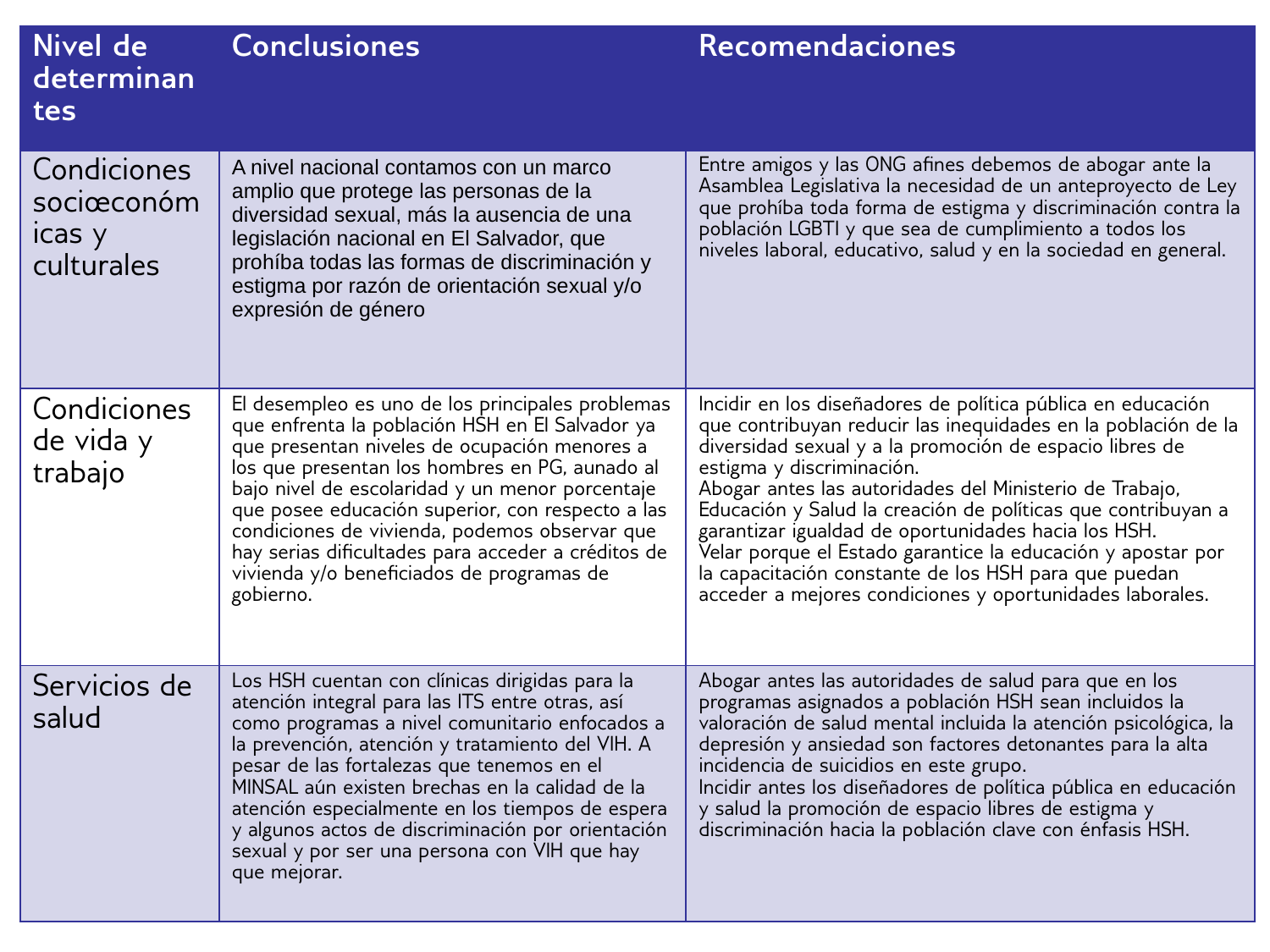

| Nivel de determinantes | Conclusiones | Recomendaciones |
| --- | --- | --- |
| Condiciones socioeconómicas y culturales | A nivel nacional contamos con un marco amplio que protege las personas de la diversidad sexual, más la ausencia de una legislación nacional en El Salvador, que prohíba todas las formas de discriminación y estigma por razón de orientación sexual y/o expresión de género | Entre amigos y las ONG afines debemos de abogar ante la Asamblea Legislativa la necesidad de un anteproyecto de Ley que prohíba toda forma de estigma y discriminación contra la población LGBTI y que sea de cumplimiento a todos los niveles laboral, educativo, salud y en la sociedad en general. |
| Condiciones de vida y trabajo | El desempleo es uno de los principales problemas que enfrenta la población HSH en El Salvador ya que presentan niveles de ocupación menores a los que presentan los hombres en PG, aunado al bajo nivel de escolaridad y un menor porcentaje que posee educación superior, con respecto a las condiciones de vivienda, podemos observar que hay serias dificultades para acceder a créditos de vivienda y/o beneficiados de programas de gobierno. | Incidir en los diseñadores de política pública en educación que contribuyan reducir las inequidades en la población de la diversidad sexual y a la promoción de espacio libres de estigma y discriminación. Abogar antes las autoridades del Ministerio de Trabajo, Educación y Salud la creación de políticas que contribuyan a garantizar igualdad de oportunidades hacia los HSH. Velar porque el Estado garantice la educación y apostar por la capacitación constante de los HSH para que puedan acceder a mejores condiciones y oportunidades laborales. |
| Servicios de salud | Los HSH cuentan con clínicas dirigidas para la atención integral para las ITS entre otras, así como programas a nivel comunitario enfocados a la prevención, atención y tratamiento del VIH. A pesar de las fortalezas que tenemos en el MINSAL aún existen brechas en la calidad de la atención especialmente en los tiempos de espera y algunos actos de discriminación por orientación sexual y por ser una persona con VIH que hay que mejorar. | Abogar antes las autoridades de salud para que en los programas asignados a población HSH sean incluidos la valoración de salud mental incluida la atención psicológica, la depresión y ansiedad son factores detonantes para la alta incidencia de suicidios en este grupo. Incidir antes los diseñadores de política pública en educación y salud la promoción de espacio libres de estigma y discriminación hacia la población clave con énfasis HSH. |